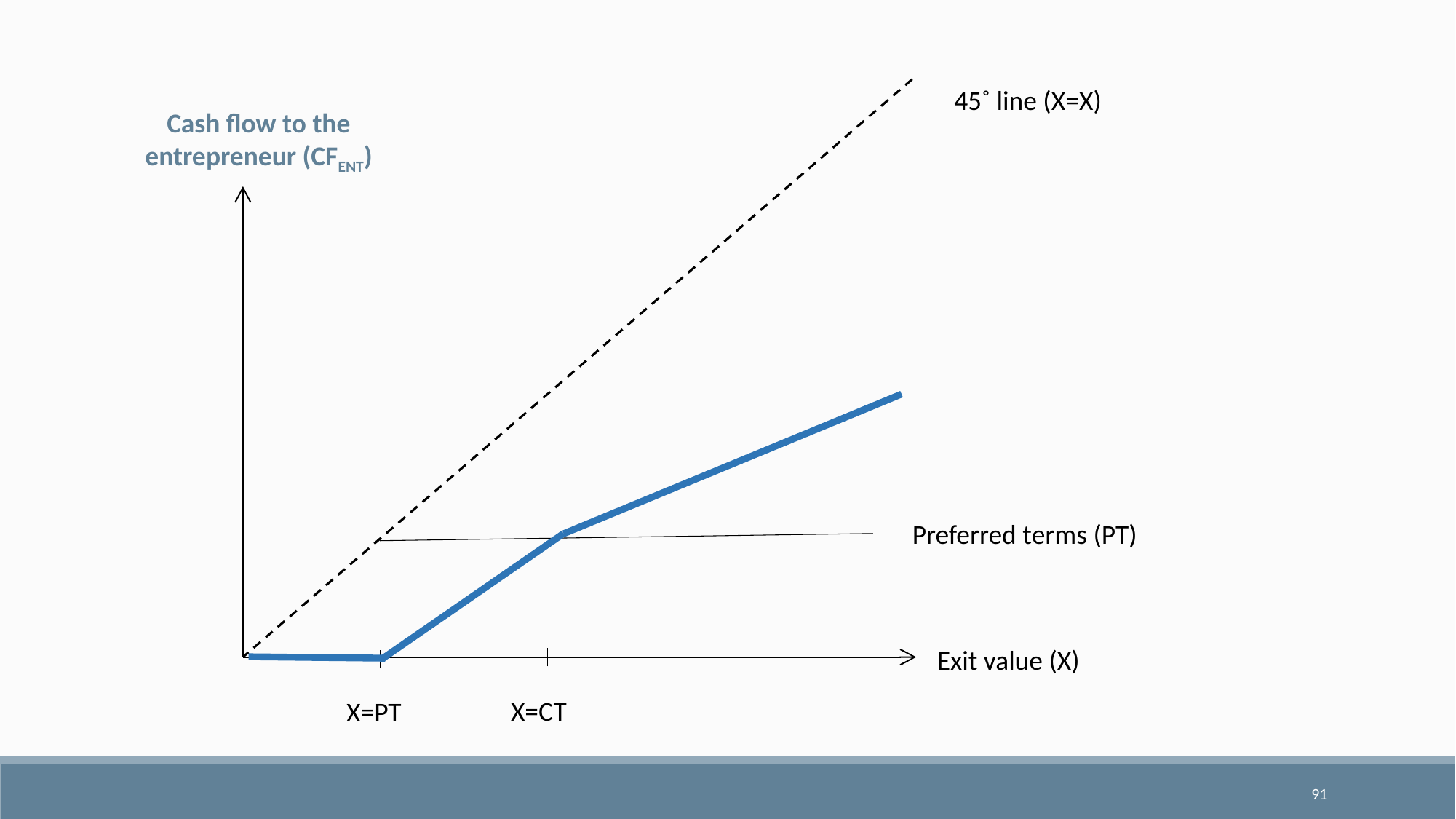

45˚ line (X=X)
Cash flow to the entrepreneur (CFENT)
Preferred terms (PT)
X=CT
X=PT
Exit value (X)
91